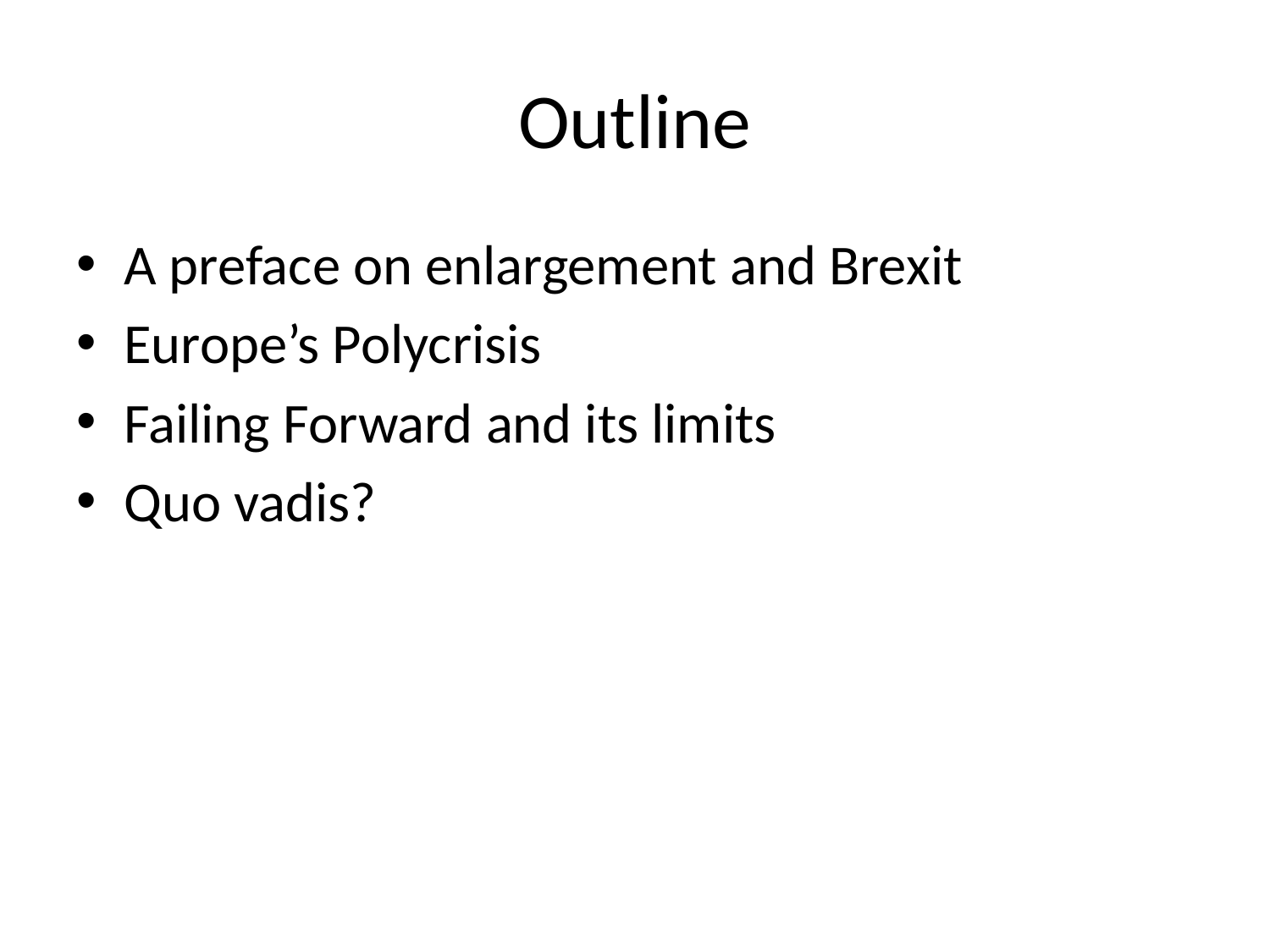

# Outline
A preface on enlargement and Brexit
Europe’s Polycrisis
Failing Forward and its limits
Quo vadis?